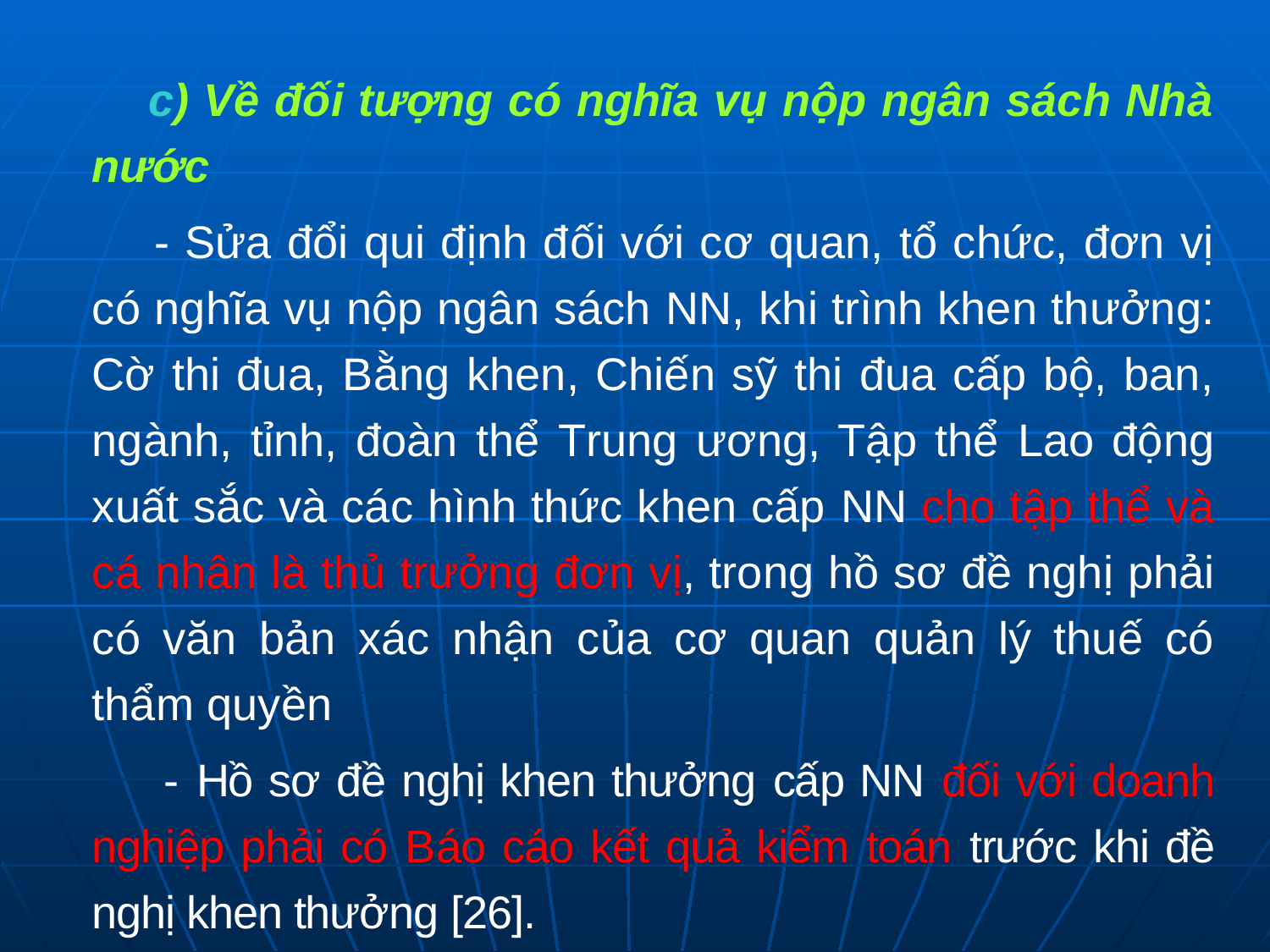

c) Về đối tượng có nghĩa vụ nộp ngân sách Nhà nước
       - Sửa đổi qui định đối với cơ quan, tổ chức, đơn vị có nghĩa vụ nộp ngân sách NN, khi trình khen thưởng: Cờ thi đua, Bằng khen, Chiến sỹ thi đua cấp bộ, ban, ngành, tỉnh, đoàn thể Trung ương, Tập thể Lao động xuất sắc và các hình thức khen cấp NN cho tập thể và cá nhân là thủ trưởng đơn vị, trong hồ sơ đề nghị phải có văn bản xác nhận của cơ quan quản lý thuế có thẩm quyền
       - Hồ sơ đề nghị khen thưởng cấp NN đối với doanh nghiệp phải có Báo cáo kết quả kiểm toán trước khi đề nghị khen thưởng [26].